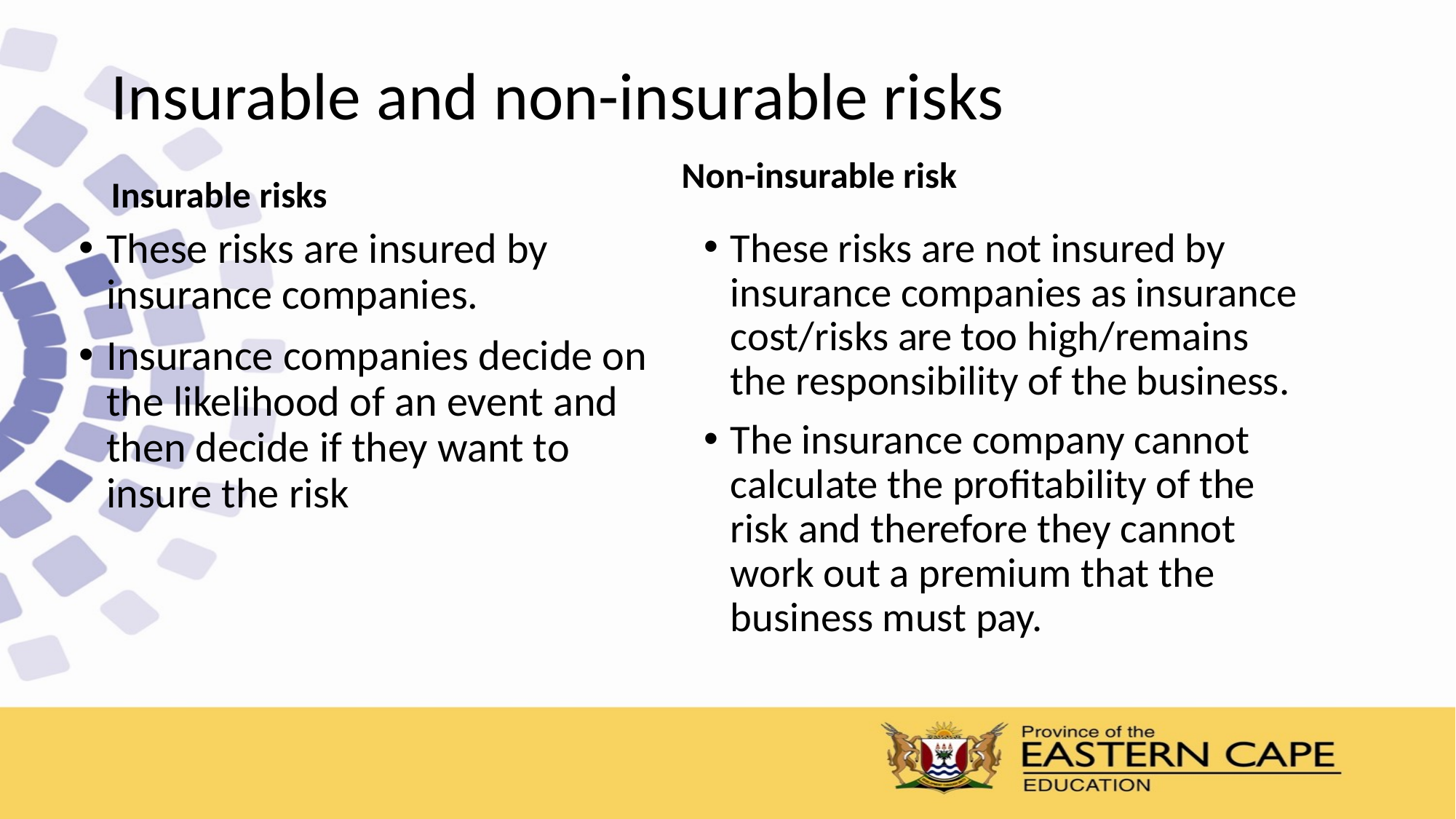

# Insurable and non-insurable risks
Non-insurable risk
Insurable risks
These risks are insured by insurance companies.
Insurance companies decide on the likelihood of an event and then decide if they want to insure the risk

These risks are not insured by insurance companies as insurance cost/risks are too high/remains the responsibility of the business.
The insurance company cannot calculate the profitability of the risk and therefore they cannot work out a premium that the business must pay.